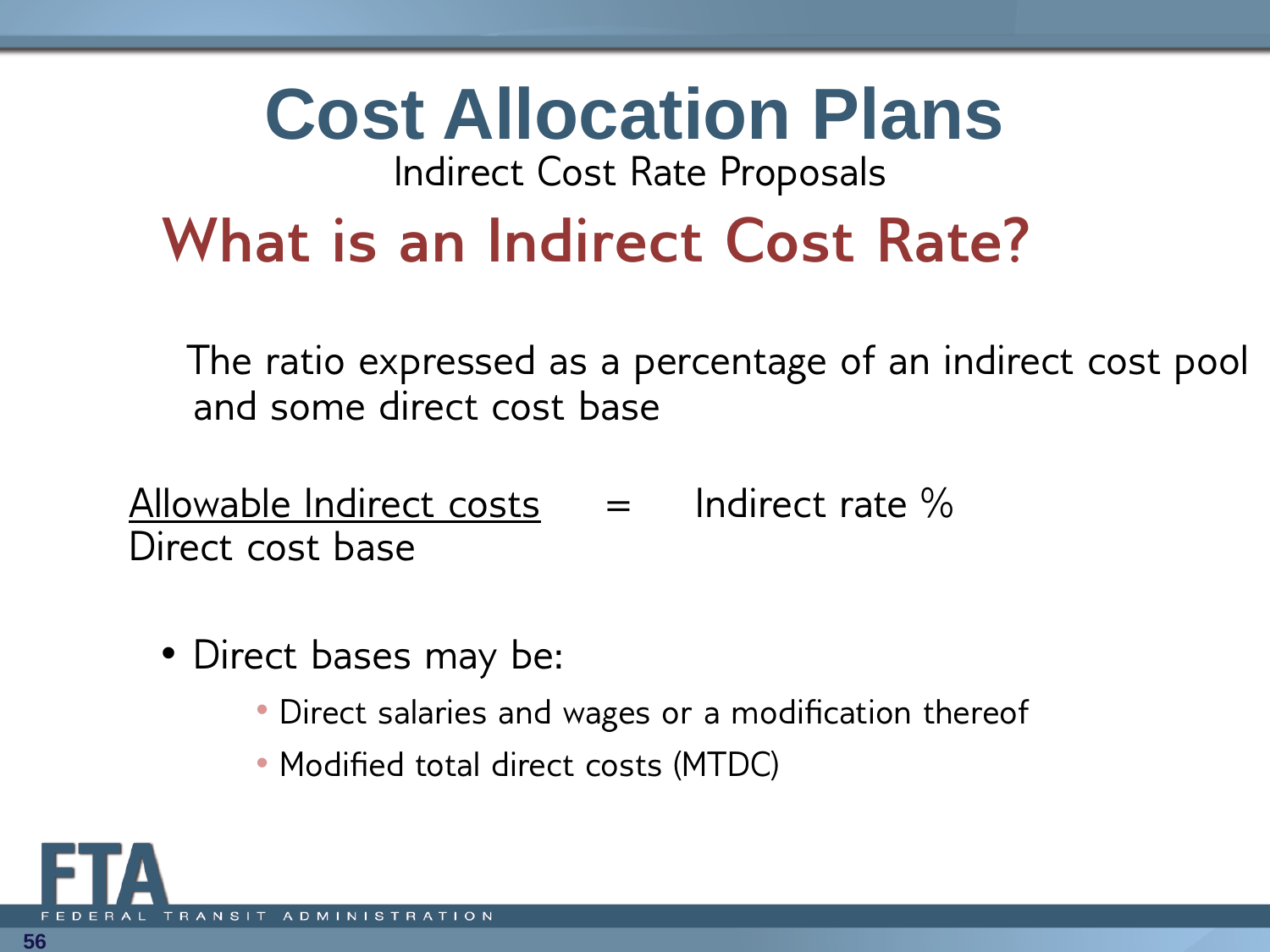

# Cost Allocation Plans
Indirect Cost Rate Proposals
What is an Indirect Cost Rate?

  The ratio expressed as a percentage of an indirect cost pool and some direct cost base

Allowable Indirect costs     =     Indirect rate %
Direct cost base

Direct bases may be:
Direct salaries and wages or a modification thereof
Modified total direct costs (MTDC)
56